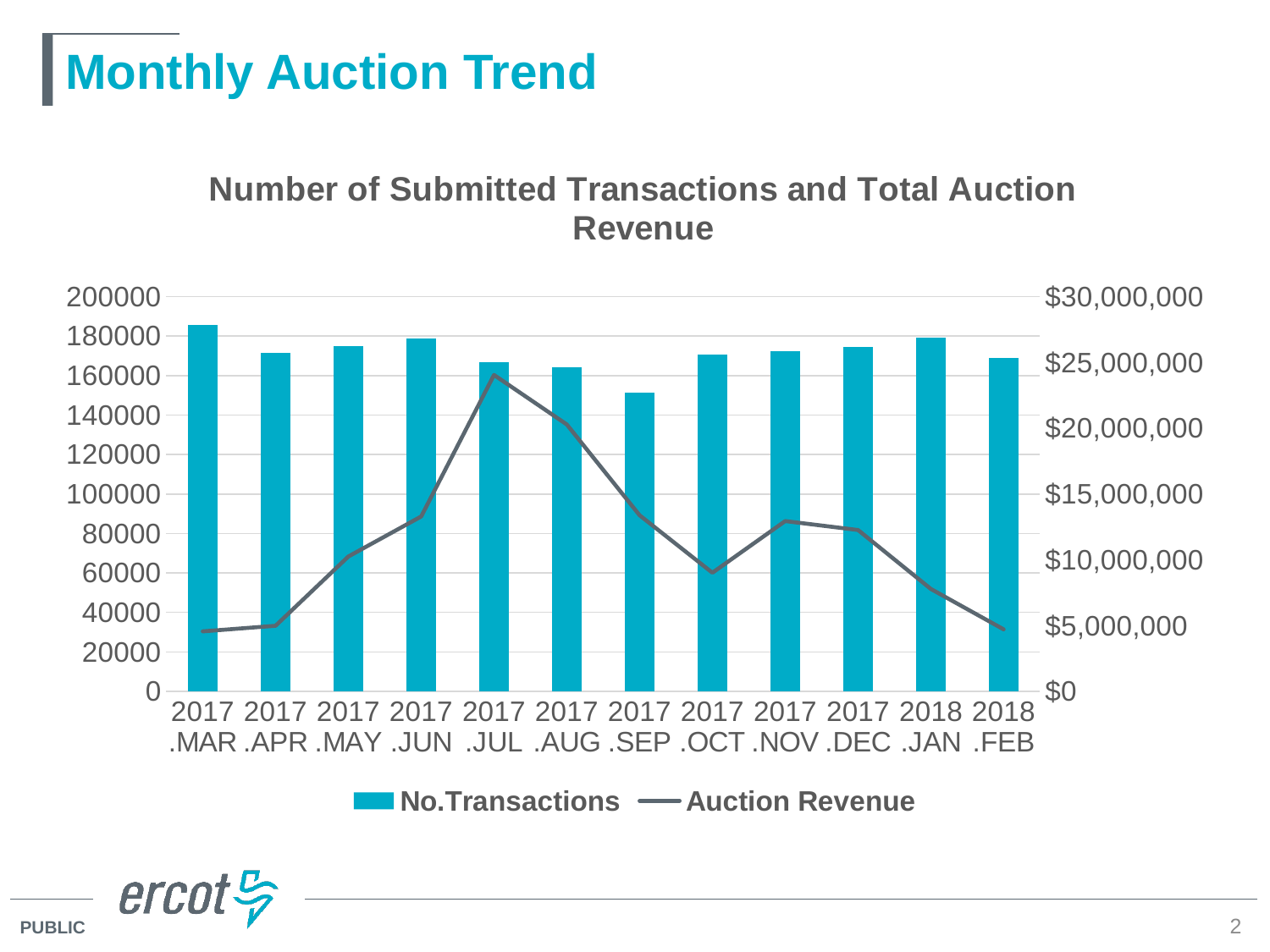

# Monthly Auction Trend

### Chart: Number of Submitted Transactions and Total Auction Revenue

| Category | No.Transactions | Auction Revenue |
|---|---|---|
| 2017.MAR | 185505.0 | 4560740.990000042 |
| 2017.APR | 171348.0 | 4987273.259999987 |
| 2017.MAY | 174909.0 | 10250632.56000004 |
| 2017.JUN | 178680.0 | 13291484.0 |
| 2017.JUL | 166854.0 | 24049586.169999994 |
| 2017.AUG | 164085.0 | 20283861.0 |
| 2017.SEP | 151335.0 | 13384156.66 |
| 2017.OCT | 170822.0 | 9015885.0 |
| 2017.NOV | 172319.0 | 12940784.0 |
| 2017.DEC | 174458.0 | 12263141.36 |
| 2018.JAN | 179083.0 | 7784280.04 |
| 2018.FEB | 169000.0 | 4714333.0 |
2